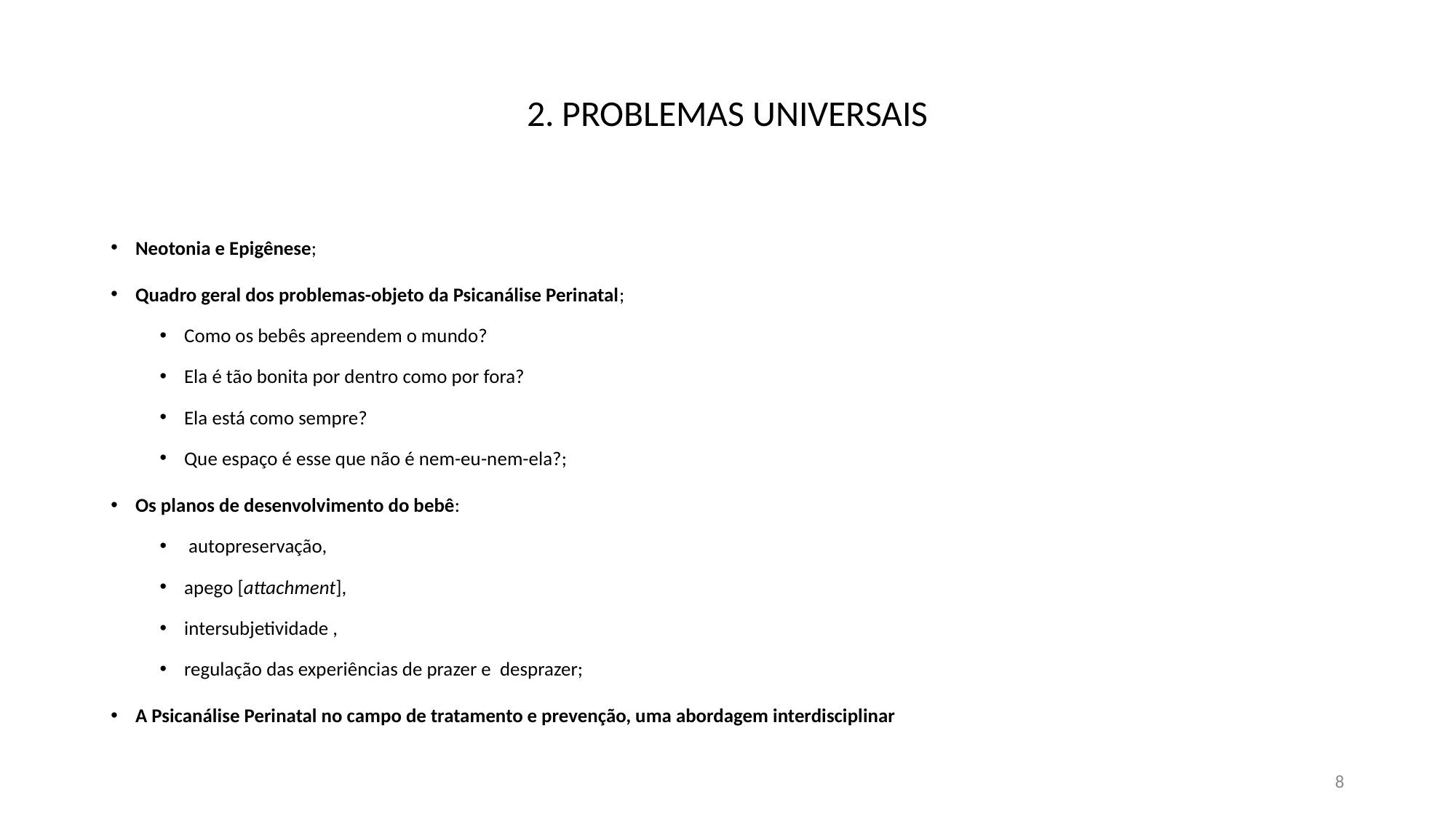

# 2. PROBLEMAS UNIVERSAIS
Neotonia e Epigênese;
Quadro geral dos problemas-objeto da Psicanálise Perinatal;
Como os bebês apreendem o mundo?
Ela é tão bonita por dentro como por fora?
Ela está como sempre?
Que espaço é esse que não é nem-eu-nem-ela?;
Os planos de desenvolvimento do bebê:
 autopreservação,
apego [attachment],
intersubjetividade ,
regulação das experiências de prazer e  desprazer;
A Psicanálise Perinatal no campo de tratamento e prevenção, uma abordagem interdisciplinar

8